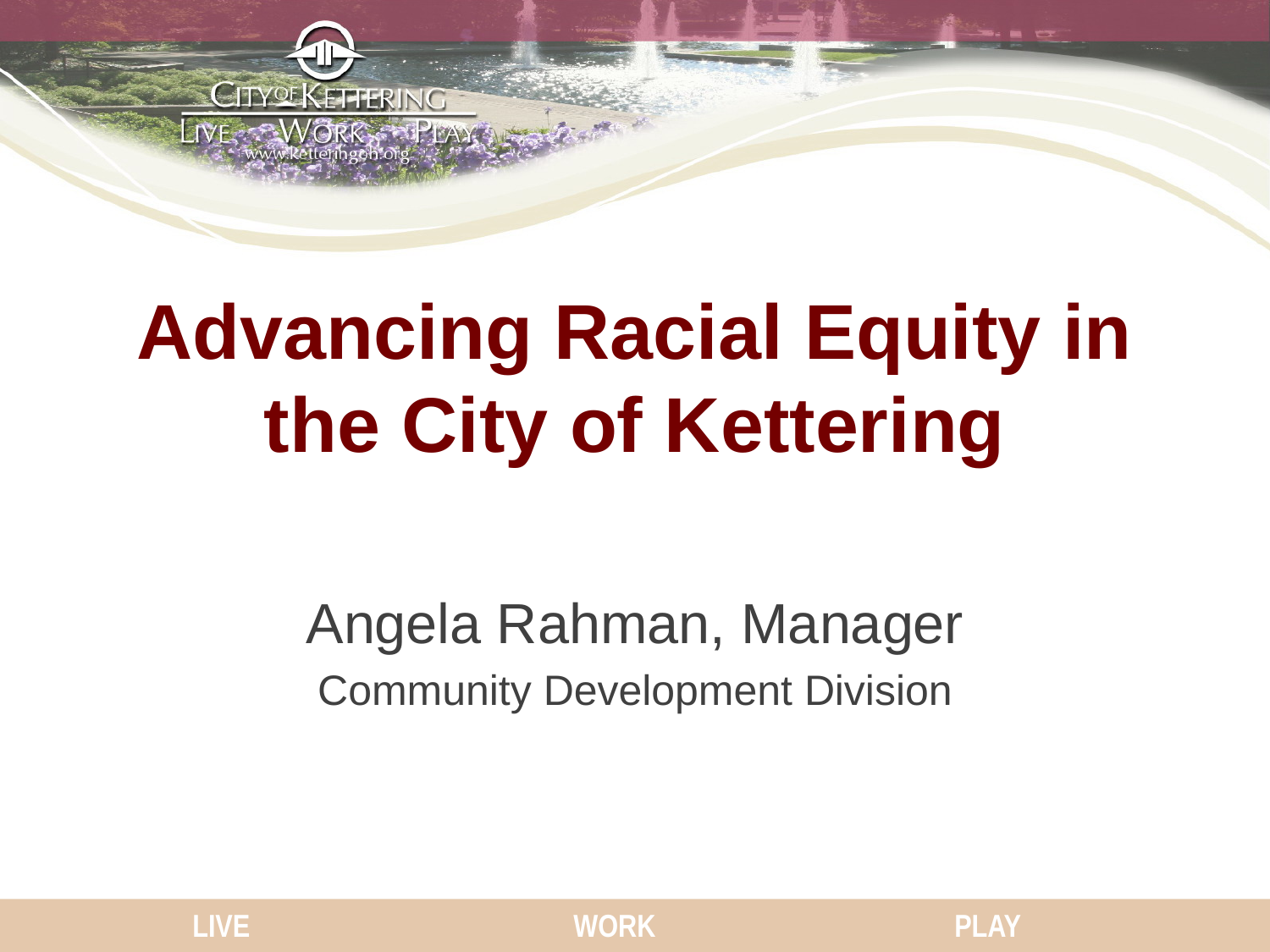

Advancing Racial Equity in the City of Kettering

Angela Rahman, Manager
Community Development Division

#